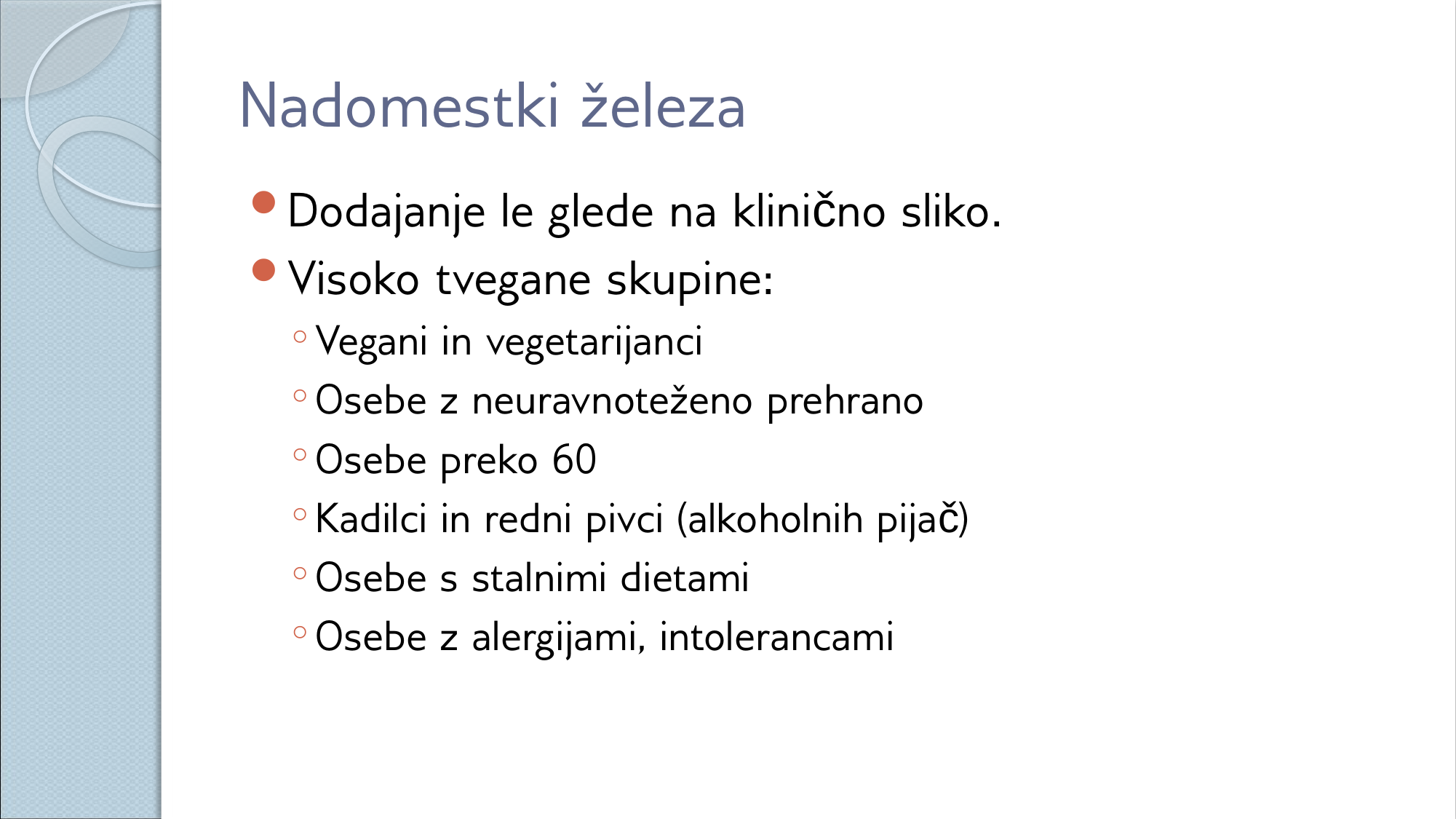

# Nadomestki železa
Dodajanje le glede na klinično sliko.
Visoko tvegane skupine:
Vegani in vegetarijanci
Osebe z neuravnoteženo prehrano
Osebe preko 60
Kadilci in redni pivci (alkoholnih pijač)
Osebe s stalnimi dietami
Osebe z alergijami, intolerancami